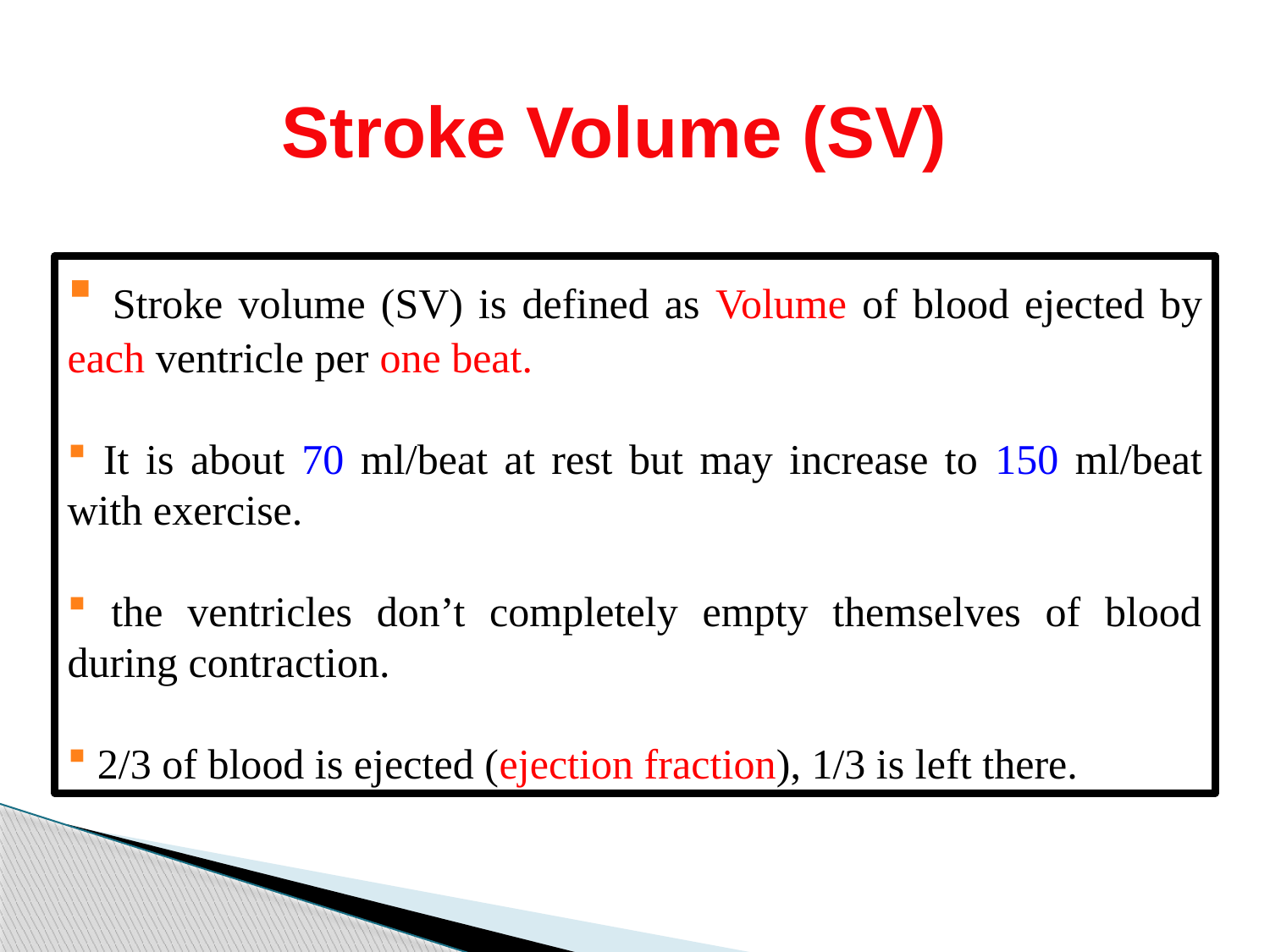

Stroke Volume (SV)
 Stroke volume (SV) is defined as Volume of blood ejected by each ventricle per one beat.

 It is about 70 ml/beat at rest but may increase to 150 ml/beat with exercise.

 the ventricles don’t completely empty themselves of blood during contraction.

 2/3 of blood is ejected (ejection fraction), 1/3 is left there.